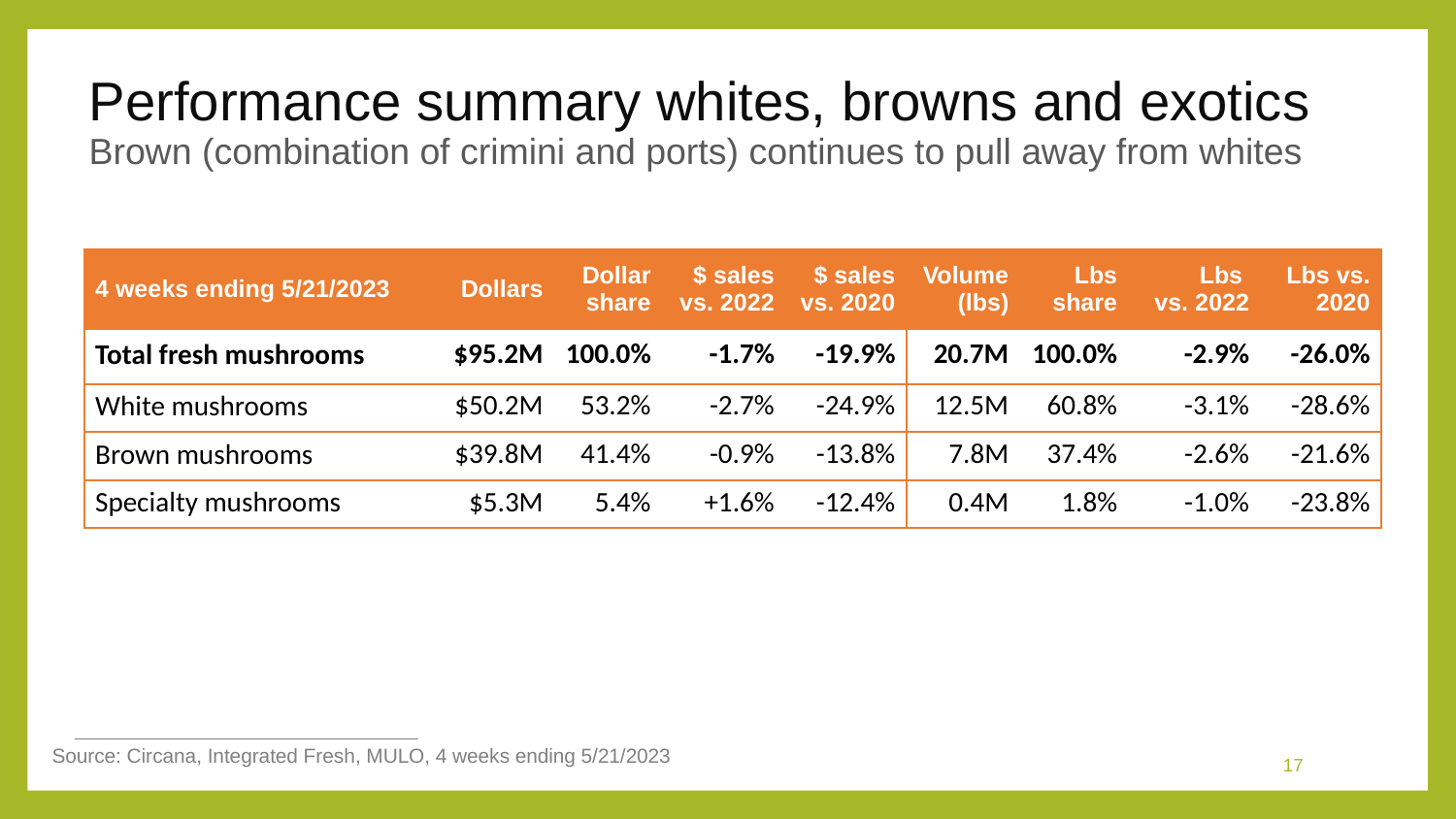

# Performance summary whites, browns and exotics Brown (combination of crimini and ports) continues to pull away from whites
| 4 weeks ending 5/21/2023 | Dollars | Dollar share | $ sales vs. 2022 | $ sales vs. 2020 | Volume (lbs) | Lbs share | Lbs vs. 2022 | Lbs vs. 2020 |
| --- | --- | --- | --- | --- | --- | --- | --- | --- |
| Total fresh mushrooms | $95.2M | 100.0% | -1.7% | -19.9% | 20.7M | 100.0% | -2.9% | -26.0% |
| White mushrooms | $50.2M | 53.2% | -2.7% | -24.9% | 12.5M | 60.8% | -3.1% | -28.6% |
| Brown mushrooms | $39.8M | 41.4% | -0.9% | -13.8% | 7.8M | 37.4% | -2.6% | -21.6% |
| Specialty mushrooms | $5.3M | 5.4% | +1.6% | -12.4% | 0.4M | 1.8% | -1.0% | -23.8% |
Source: Circana, Integrated Fresh, MULO, 4 weeks ending 5/21/2023
17